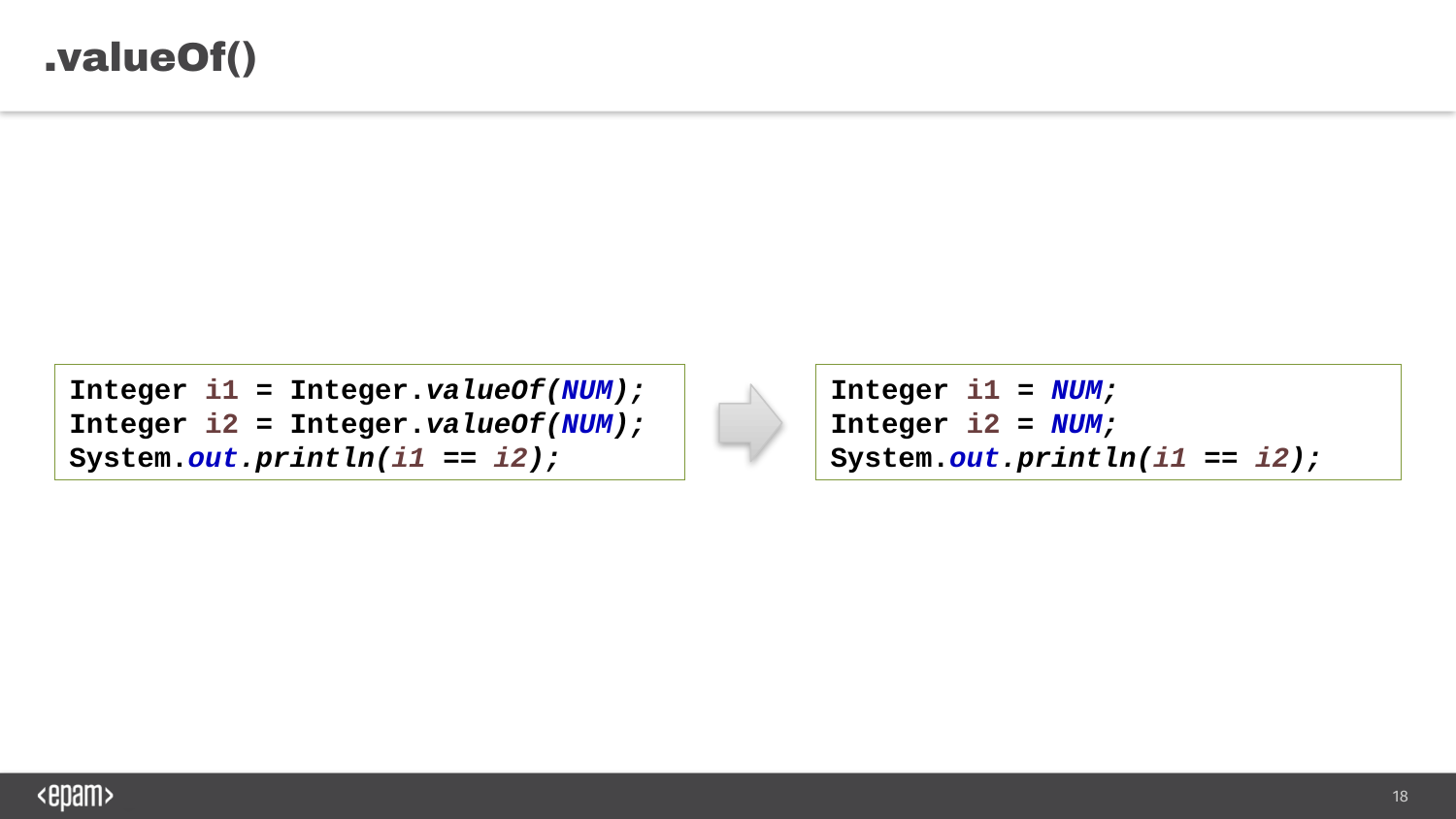

.valueOf()
Integer i1 = Integer.valueOf(NUM);
Integer i2 = Integer.valueOf(NUM);
System.out.println(i1 == i2);
Integer i1 = NUM;
Integer i2 = NUM;
System.out.println(i1 == i2);